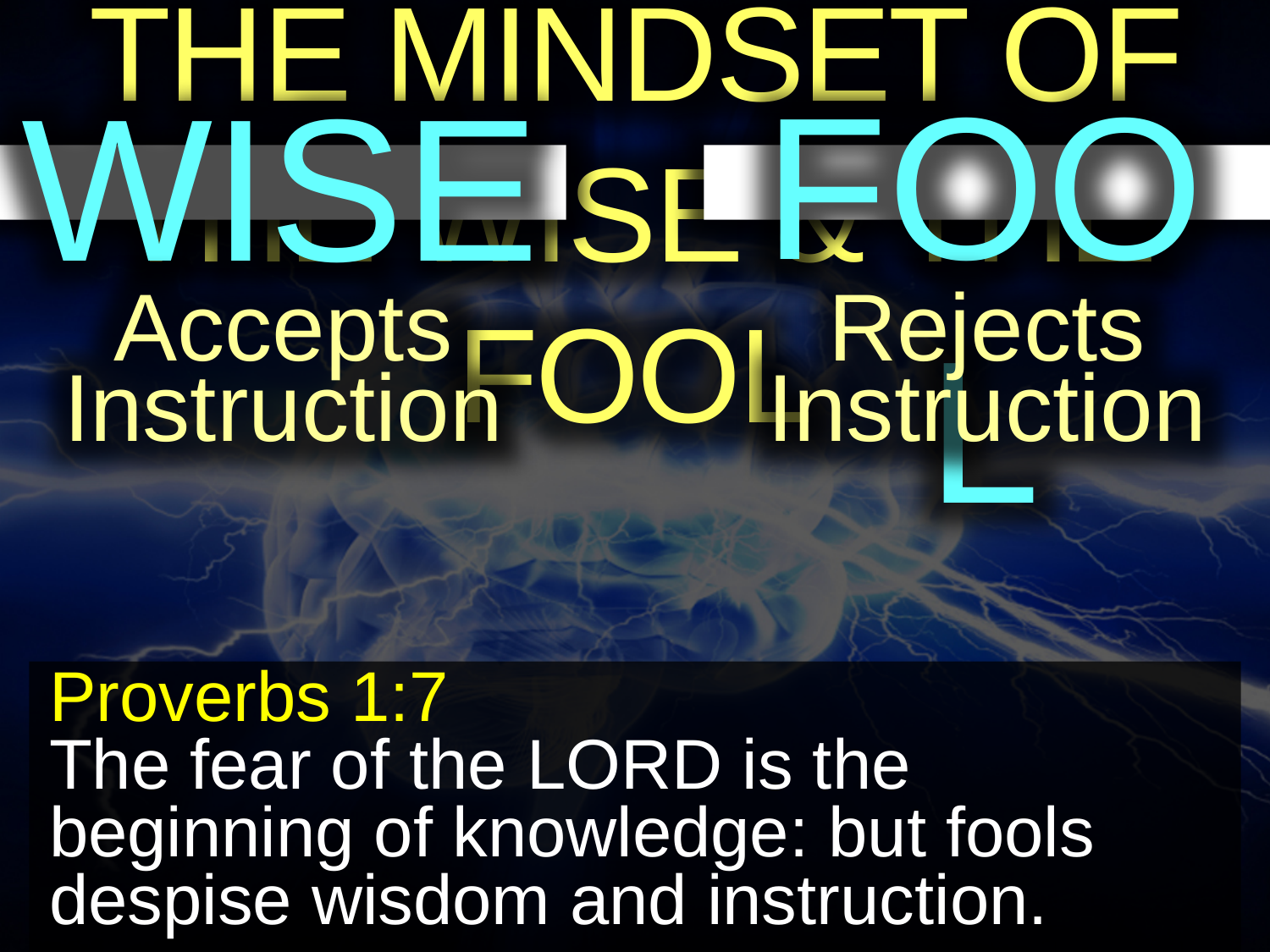

THE MINDSET OF THE WISE & THE FOOL
FOOL
WISE

Accepts Instruction
Rejects
Instruction
Proverbs 1:7
The fear of the LORD is the beginning of knowledge: but fools despise wisdom and instruction.